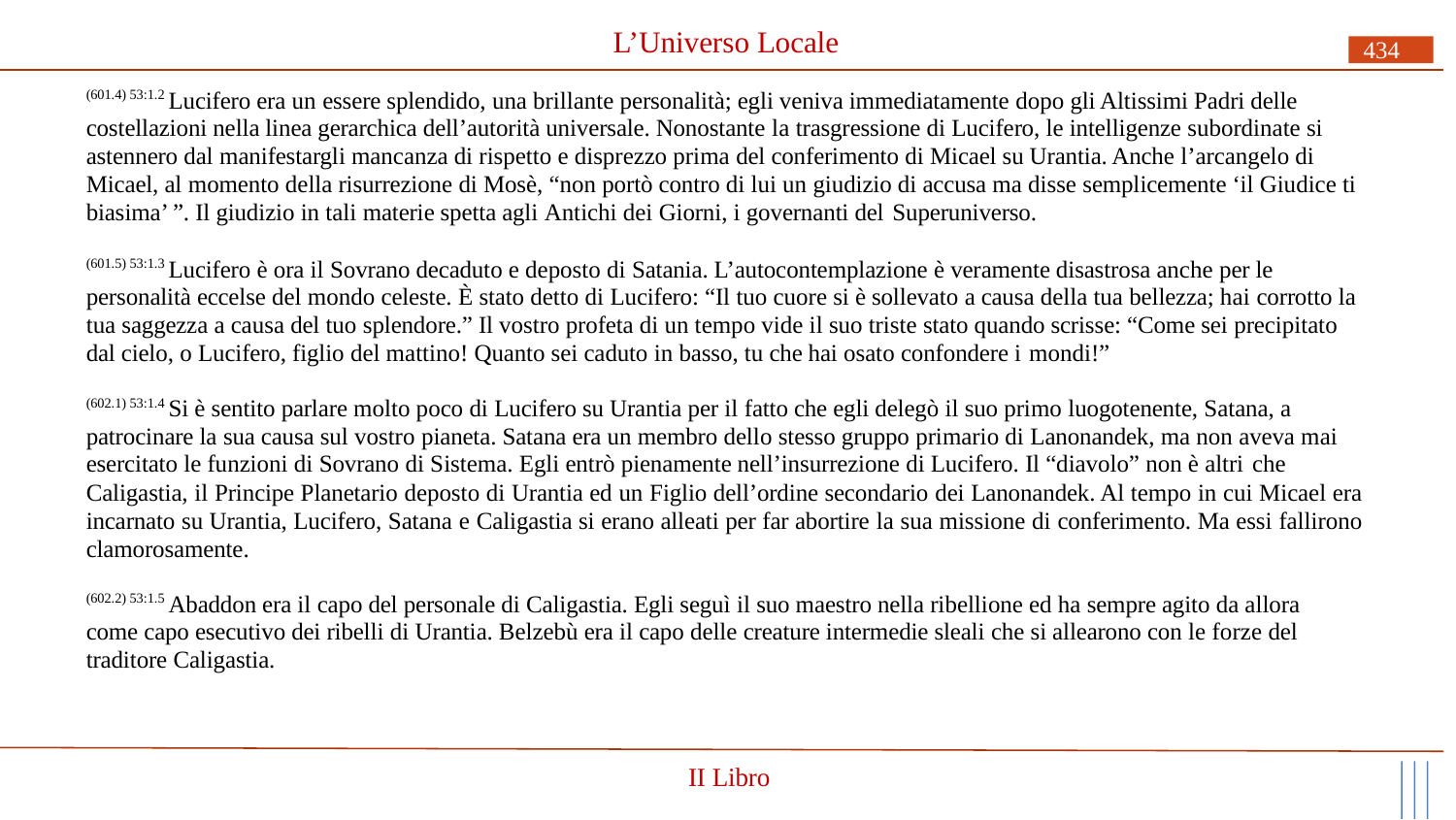

# L’Universo Locale
434

(601.4) 53:1.2 Lucifero era un essere splendido, una brillante personalità; egli veniva immediatamente dopo gli Altissimi Padri delle  costellazioni nella linea gerarchica dell’autorità universale. Nonostante la trasgressione di Lucifero, le intelligenze subordinate si  astennero dal manifestargli mancanza di rispetto e disprezzo prima del conferimento di Micael su Urantia. Anche l’arcangelo di  Micael, al momento della risurrezione di Mosè, “non portò contro di lui un giudizio di accusa ma disse semplicemente ‘il Giudice ti  biasima’ ”. Il giudizio in tali materie spetta agli Antichi dei Giorni, i governanti del Superuniverso.

(601.5) 53:1.3 Lucifero è ora il Sovrano decaduto e deposto di Satania. L’autocontemplazione è veramente disastrosa anche per le  personalità eccelse del mondo celeste. È stato detto di Lucifero: “Il tuo cuore si è sollevato a causa della tua bellezza; hai corrotto la  tua saggezza a causa del tuo splendore.” Il vostro profeta di un tempo vide il suo triste stato quando scrisse: “Come sei precipitato  dal cielo, o Lucifero, figlio del mattino! Quanto sei caduto in basso, tu che hai osato confondere i mondi!”

(602.1) 53:1.4 Si è sentito parlare molto poco di Lucifero su Urantia per il fatto che egli delegò il suo primo luogotenente, Satana, a  patrocinare la sua causa sul vostro pianeta. Satana era un membro dello stesso gruppo primario di Lanonandek, ma non aveva mai  esercitato le funzioni di Sovrano di Sistema. Egli entrò pienamente nell’insurrezione di Lucifero. Il “diavolo” non è altri che
Caligastia, il Principe Planetario deposto di Urantia ed un Figlio dell’ordine secondario dei Lanonandek. Al tempo in cui Micael era  incarnato su Urantia, Lucifero, Satana e Caligastia si erano alleati per far abortire la sua missione di conferimento. Ma essi fallirono  clamorosamente.

(602.2) 53:1.5 Abaddon era il capo del personale di Caligastia. Egli seguì il suo maestro nella ribellione ed ha sempre agito da allora  come capo esecutivo dei ribelli di Urantia. Belzebù era il capo delle creature intermedie sleali che si allearono con le forze del  traditore Caligastia.

II Libro